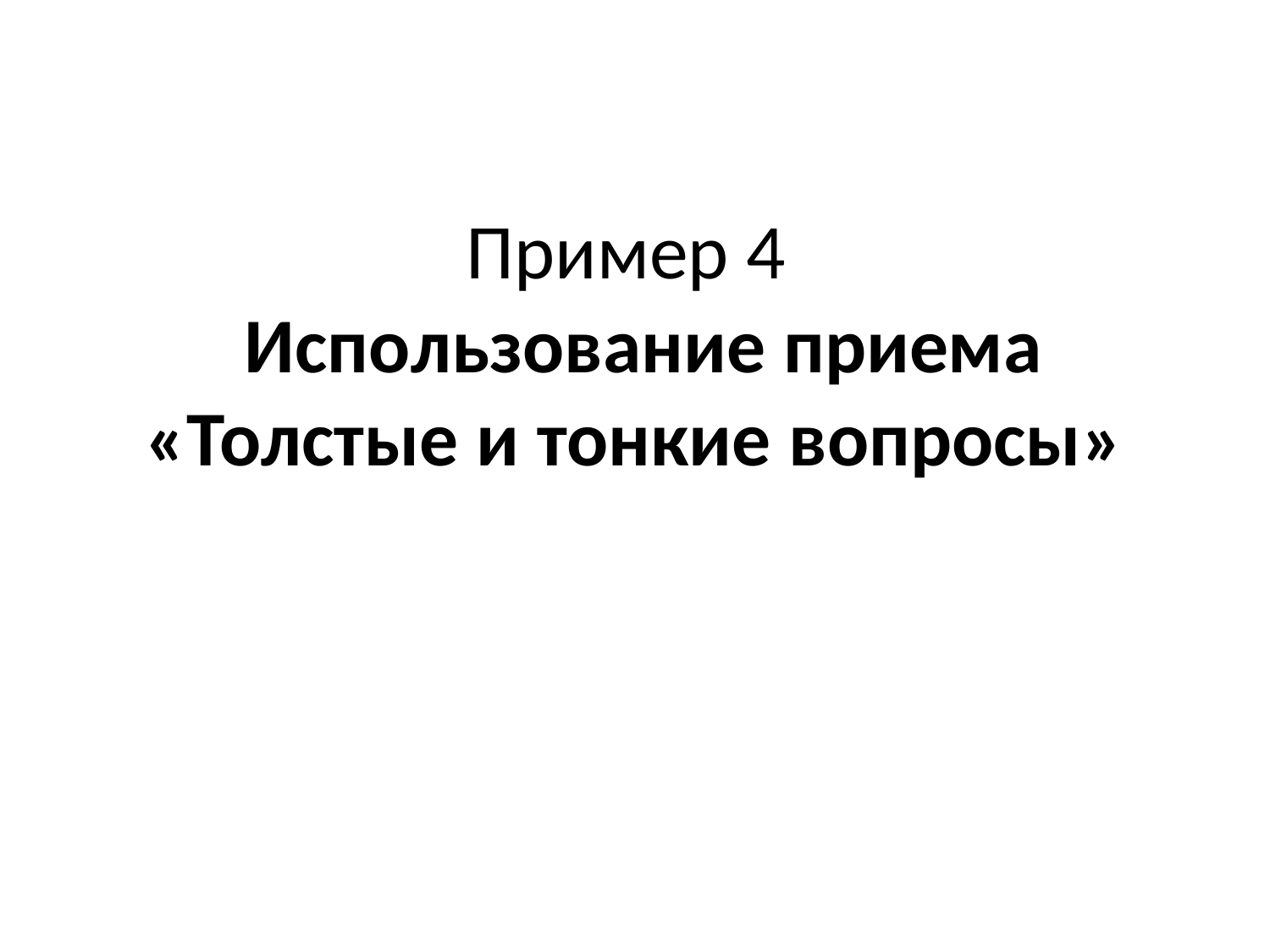

# Пример 4 Использование приема «Толстые и тонкие вопросы»